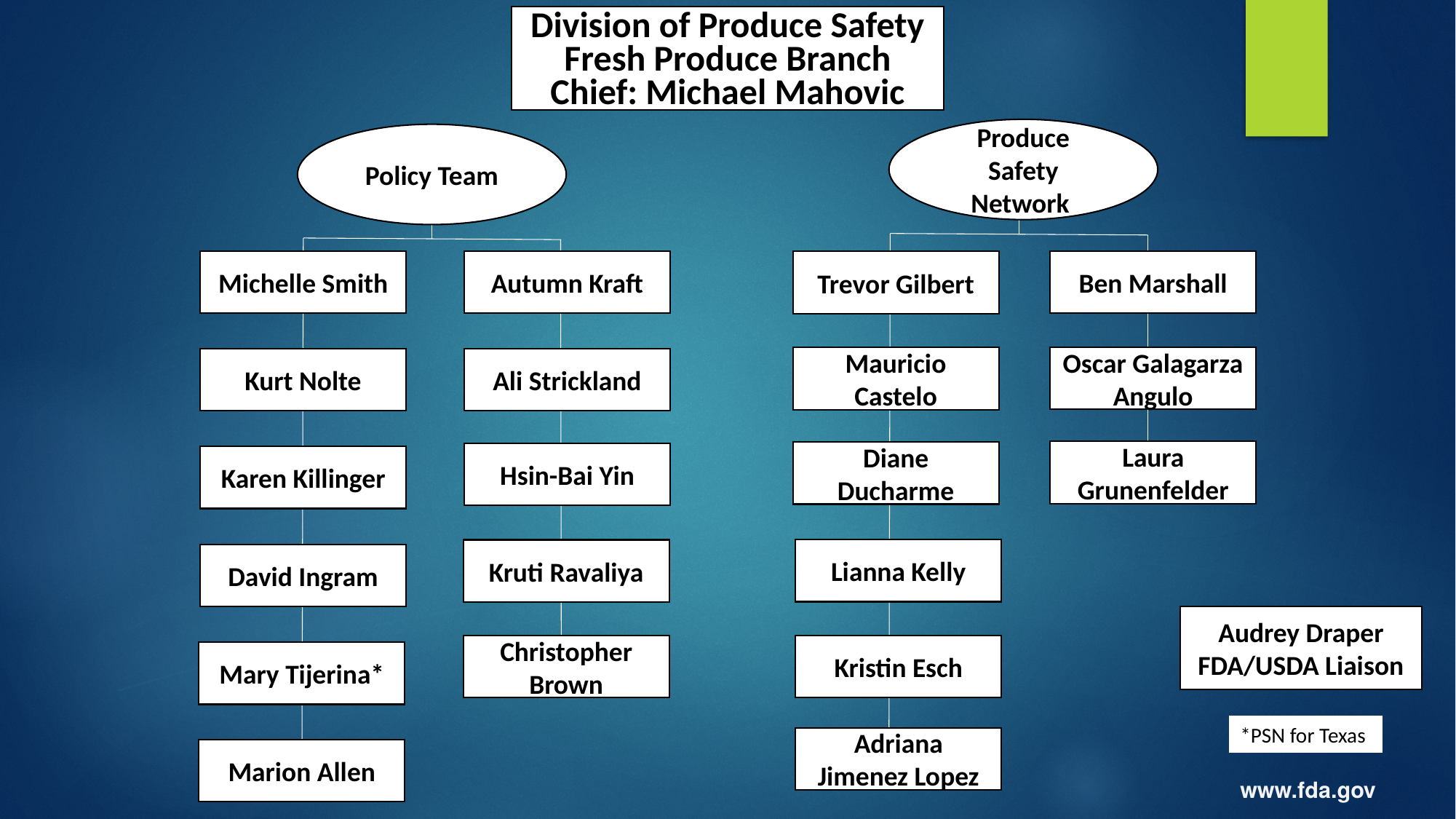

Division of Produce Safety
Fresh Produce Branch
Chief: Michael Mahovic
Produce Safety Network
Policy Team
Michelle Smith
Ben Marshall
Autumn Kraft
Trevor Gilbert
Oscar Galagarza Angulo
Mauricio Castelo
Ali Strickland
Kurt Nolte
Laura Grunenfelder
Diane Ducharme
Hsin-Bai Yin
Karen Killinger
Lianna Kelly
Kruti Ravaliya
David Ingram
Audrey Draper
FDA/USDA Liaison
Christopher Brown
Kristin Esch
Mary Tijerina*
*PSN for Texas
Adriana Jimenez Lopez
Marion Allen
www.fda.gov